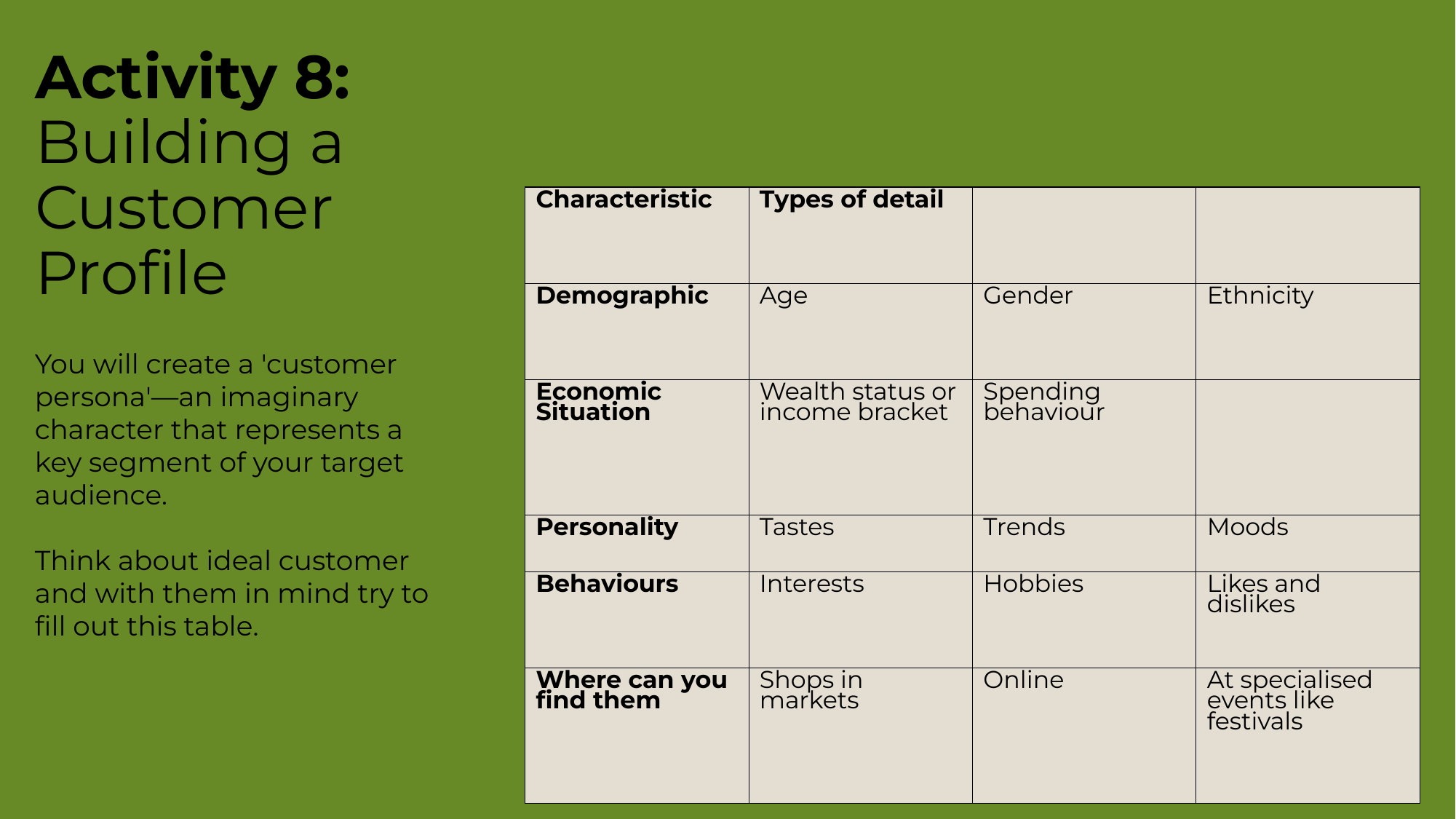

# Activity 8: Building a Customer Profile
| Characteristic | Types of detail |  |  |
| --- | --- | --- | --- |
| Demographic | Age | Gender | Ethnicity |
| Economic Situation | Wealth status or income bracket | Spending behaviour |  |
| Personality | Tastes | Trends | Moods |
| Behaviours | Interests | Hobbies | Likes and dislikes |
| Where can you find them | Shops in markets | Online | At specialised events like festivals |

You will create a 'customer persona'—an imaginary character that represents a key segment of your target audience.

Think about ideal customer and with them in mind try to fill out this table.